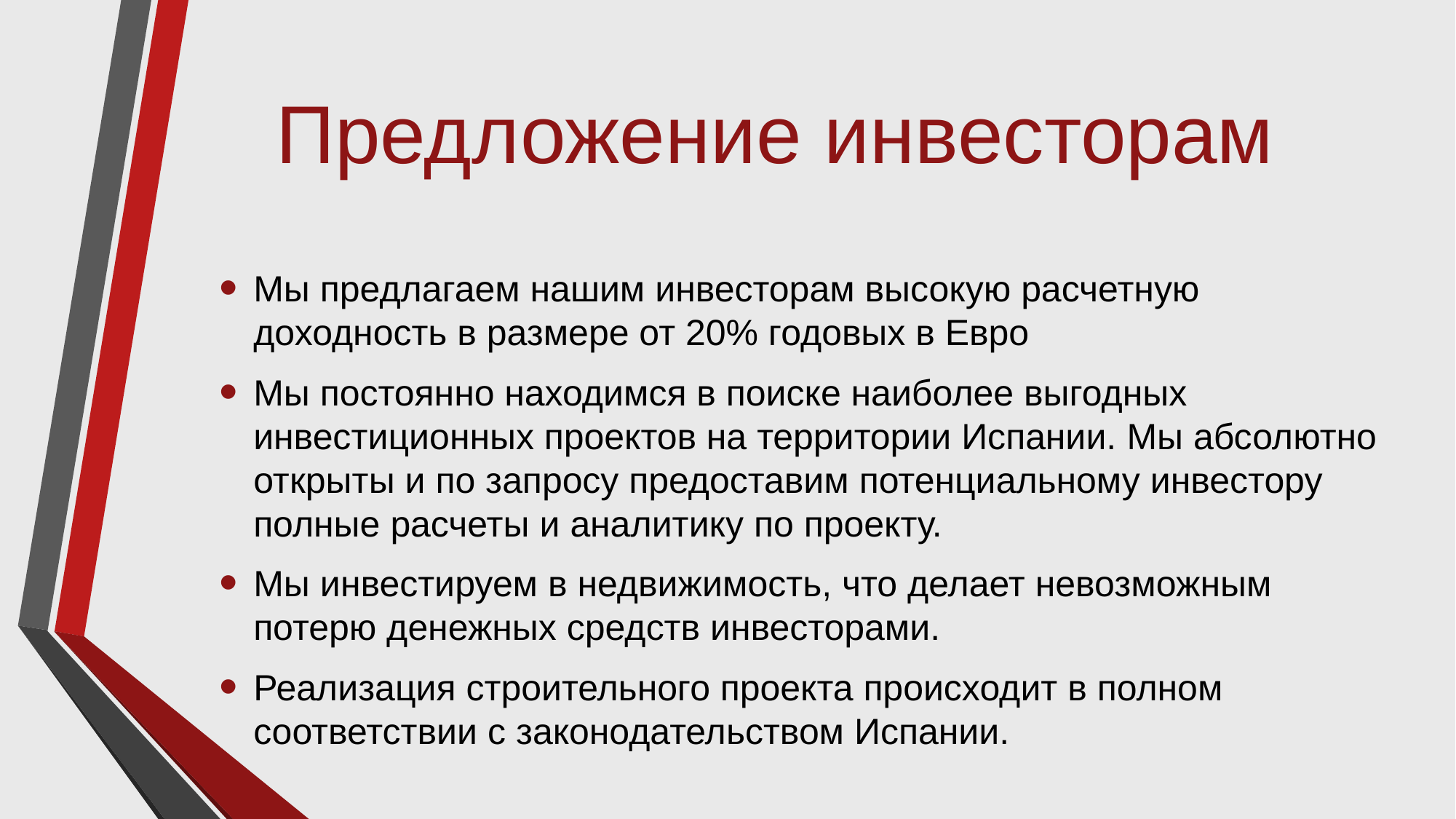

# Предложение инвесторам
Мы предлагаем нашим инвесторам высокую расчетную доходность в размере от 20% годовых в Евро
Мы постоянно находимся в поиске наиболее выгодных инвестиционных проектов на территории Испании. Мы абсолютно открыты и по запросу предоставим потенциальному инвестору полные расчеты и аналитику по проекту.
Мы инвестируем в недвижимость, что делает невозможным потерю денежных средств инвесторами.
Реализация строительного проекта происходит в полном соответствии с законодательством Испании.